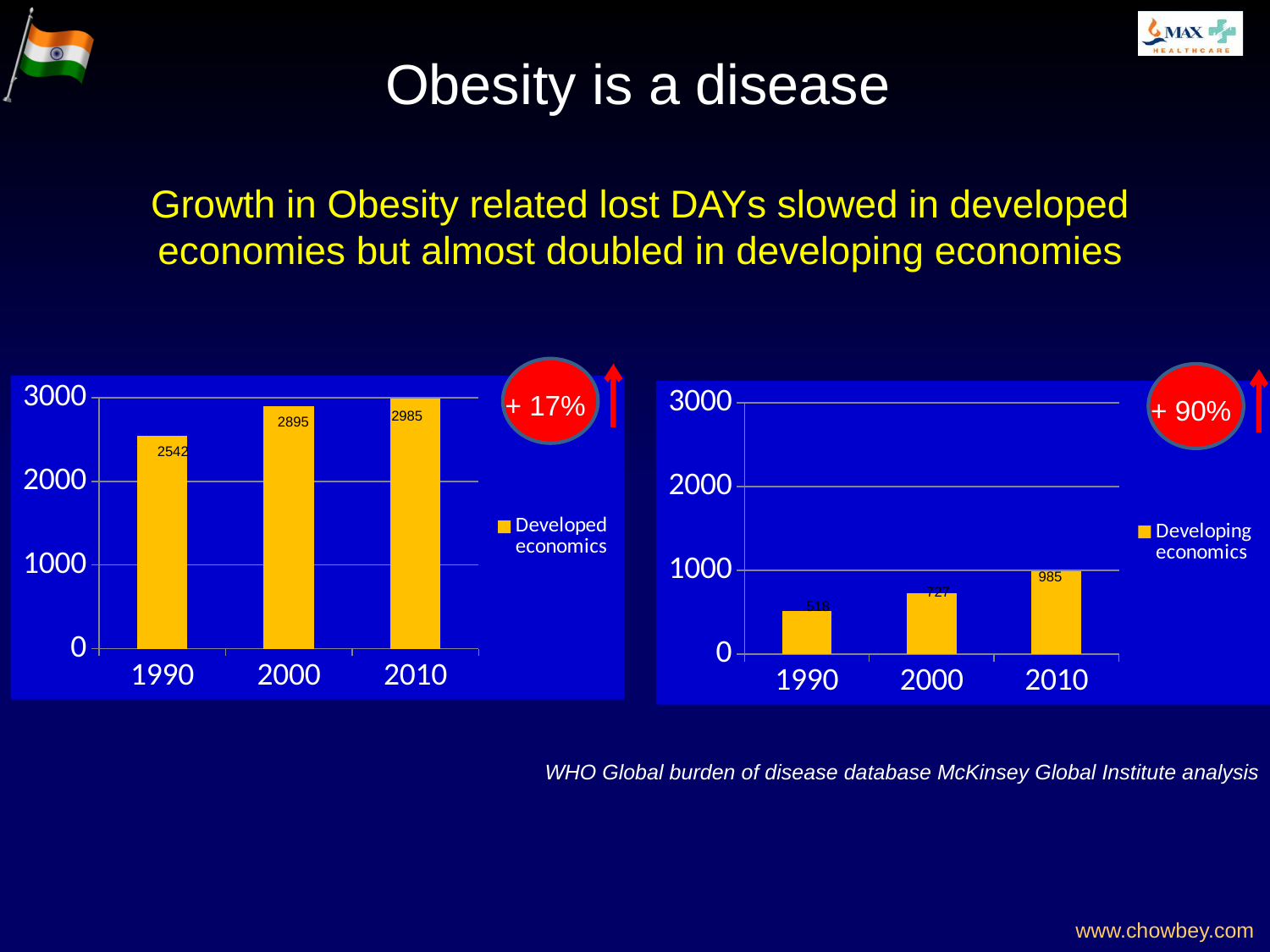

Growth in Obesity related lost DAYs slowed in developed economies but almost doubled in developing economies

### Chart

| Category | Developed economics |
|---|---|
| 1990 | 2542.0 |
| 2000 | 2895.0 |
| 2010 | 2985.0 |

### Chart

| Category | Developing economics |
|---|---|
| 1990 | 518.0 |
| 2000 | 727.0 |
| 2010 | 985.0 |
+ 17%
+ 90%
2985
2895
2542
985
727
518
WHO Global burden of disease database McKinsey Global Institute analysis